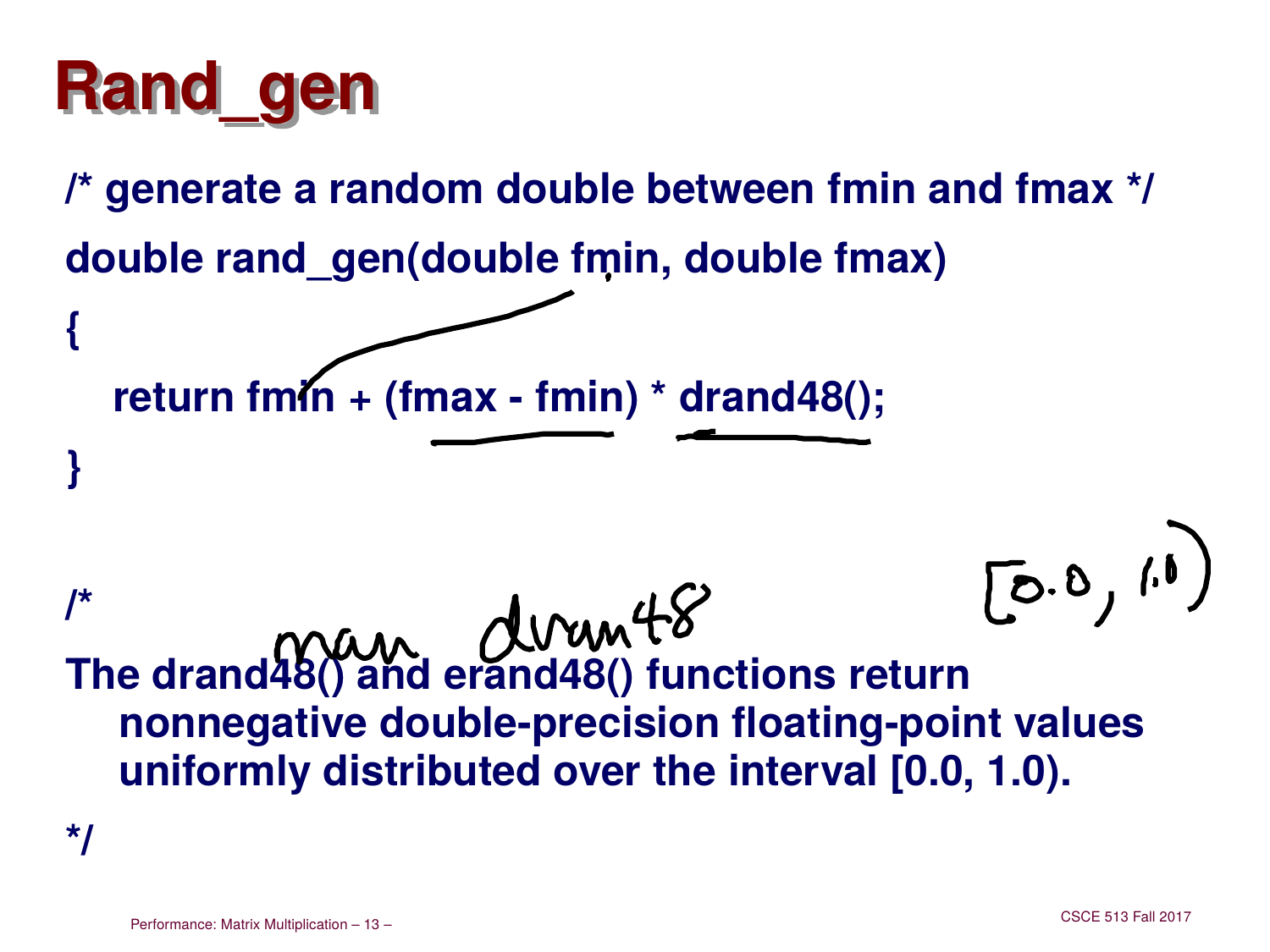

# Rand_gen
/* generate a random double between fmin and fmax */
double rand_gen(double fmin, double fmax)
{
    return fmin + (fmax - fmin) * drand48();
}

/*
The drand48() and erand48() functions return nonnegative double-precision floating-point values uniformly distributed over the interval [0.0, 1.0).
*/